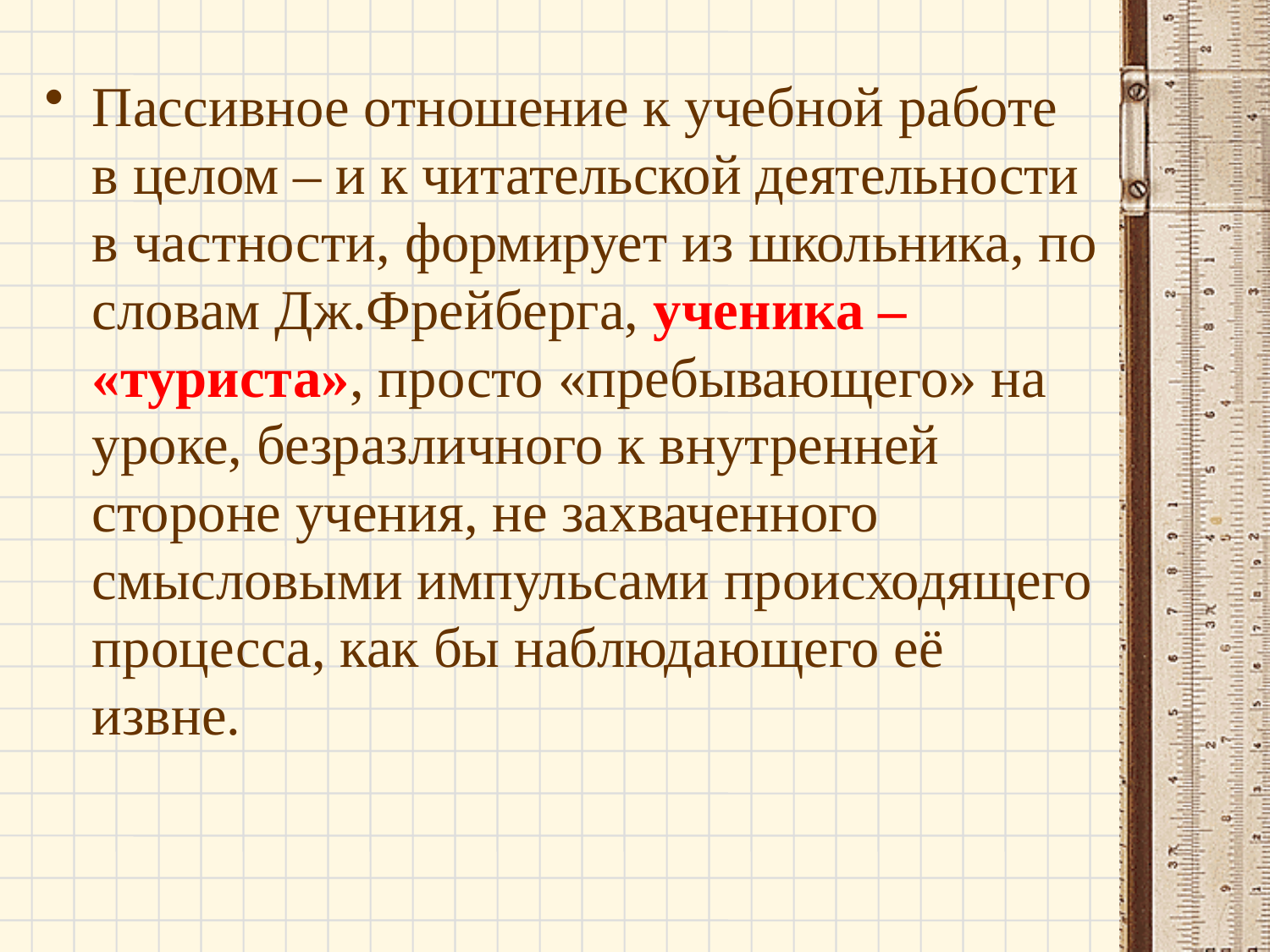

#
Пассивное отношение к учебной работе в целом – и к читательской деятельности в частности, формирует из школьника, по словам Дж.Фрейберга, ученика – «туриста», просто «пребывающего» на уроке, безразличного к внутренней стороне учения, не захваченного смысловыми импульсами происходящего процесса, как бы наблюдающего её извне.